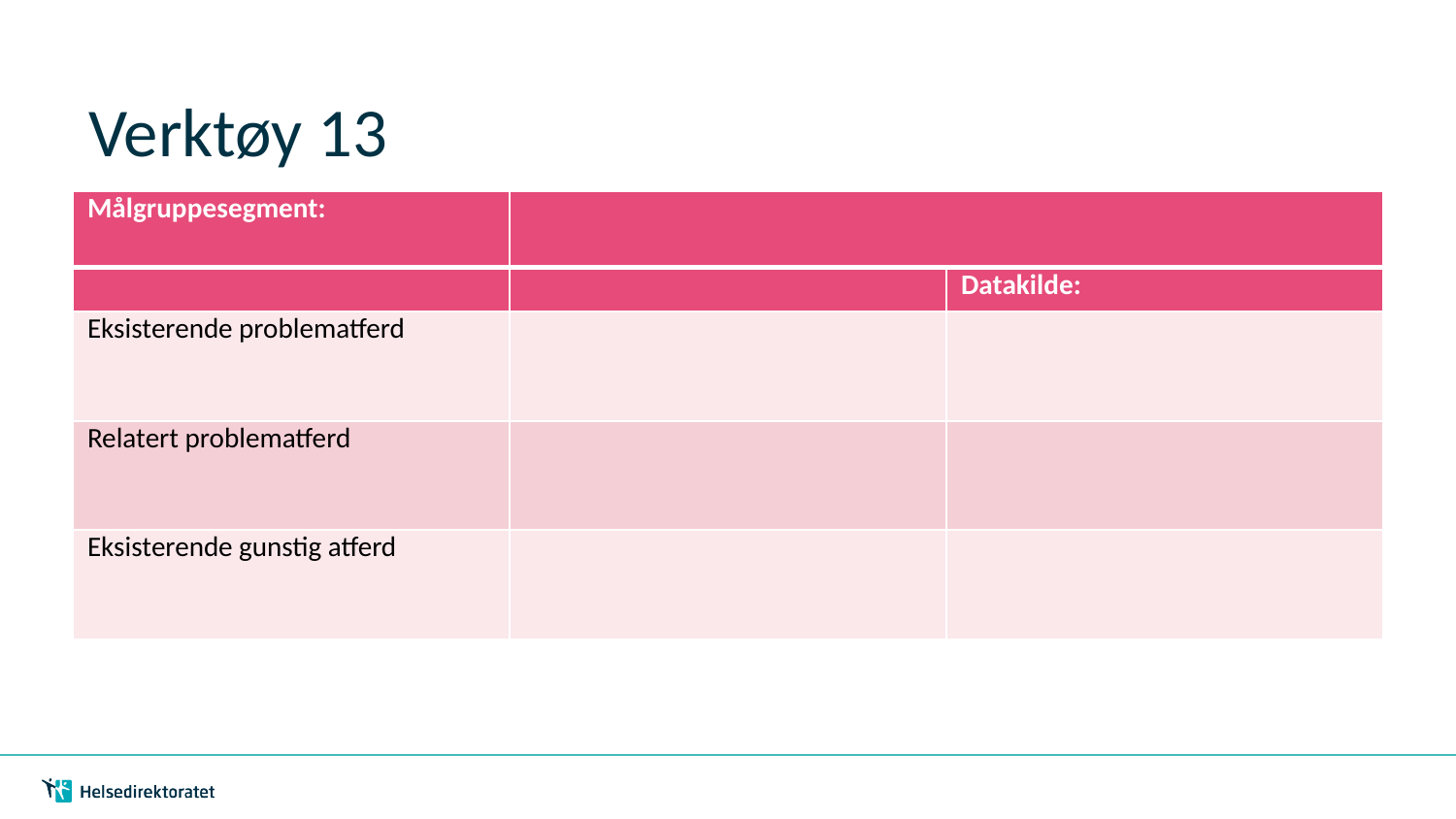

# Verktøy 13
| Målgruppesegment: |  |  |
| --- | --- | --- |
|  |  | Datakilde: |
| Eksisterende problematferd |  |  |
| Relatert problematferd |  |  |
| Eksisterende gunstig atferd |  |  |